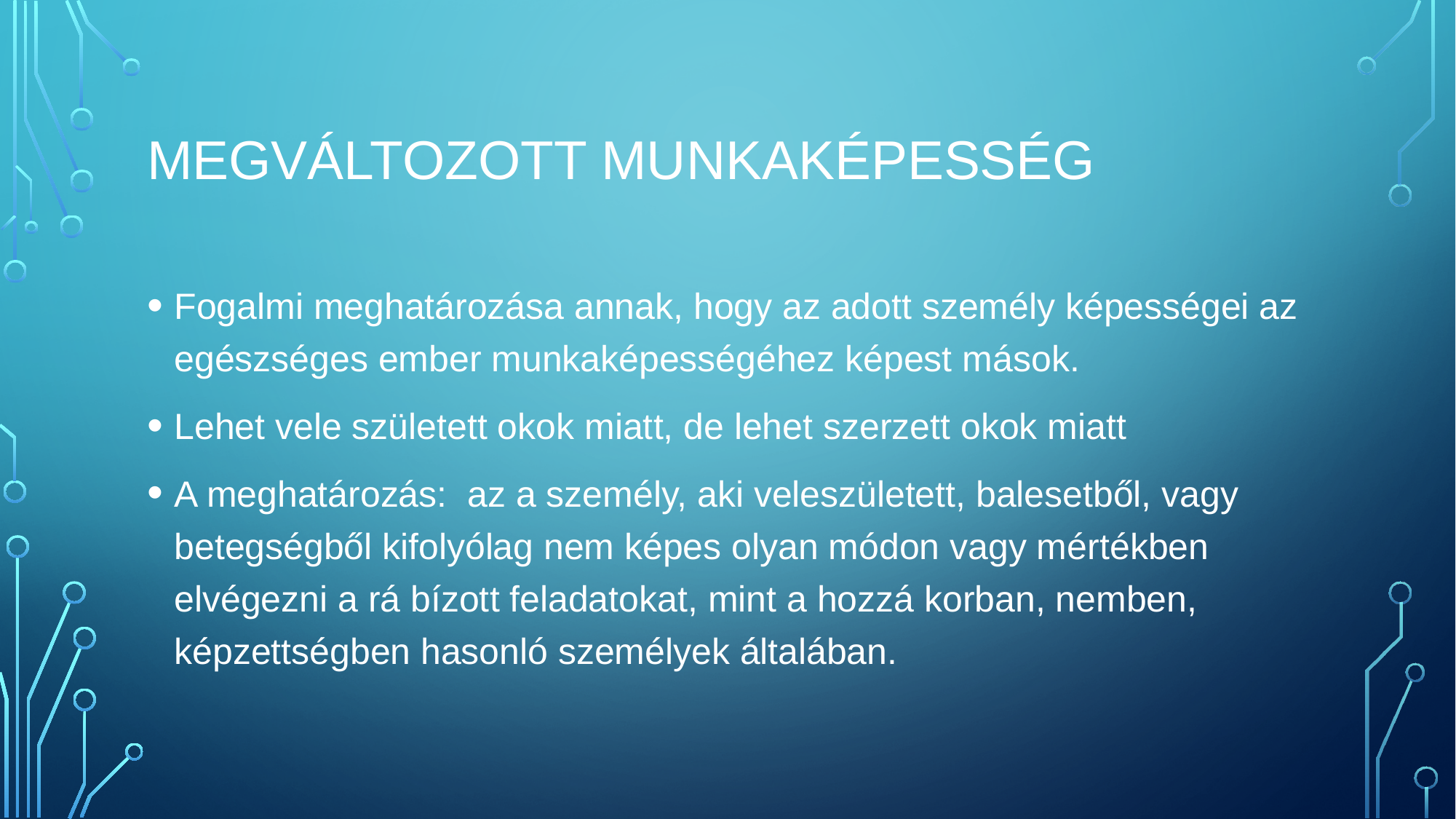

# Megváltozott munkaképesség
Fogalmi meghatározása annak, hogy az adott személy képességei az egészséges ember munkaképességéhez képest mások.
Lehet vele született okok miatt, de lehet szerzett okok miatt
A meghatározás:  az a személy, aki veleszületett, balesetből, vagy betegségből kifolyólag nem képes olyan módon vagy mértékben elvégezni a rá bízott feladatokat, mint a hozzá korban, nemben, képzettségben hasonló személyek általában.